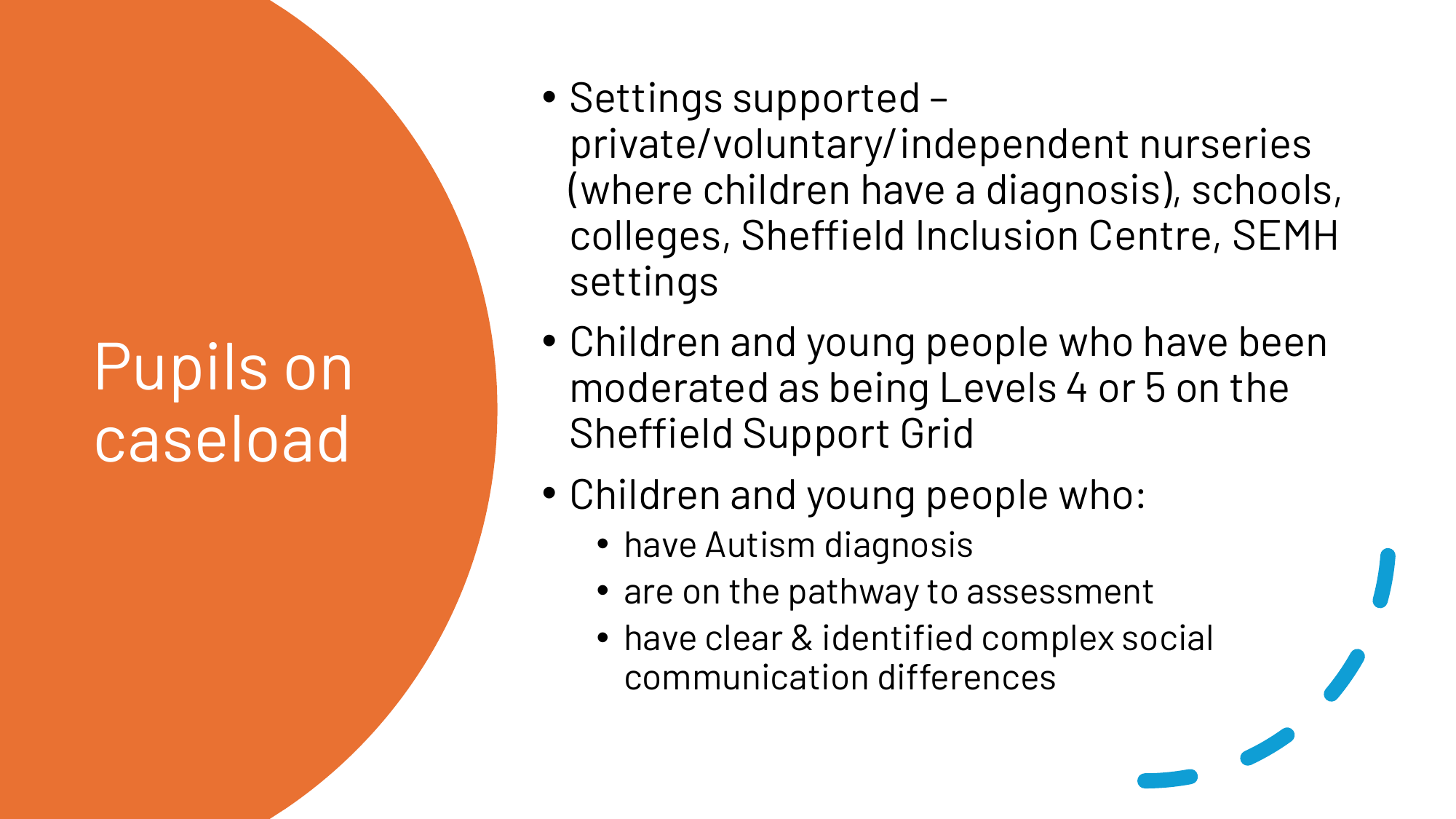

Settings supported – private/voluntary/independent nurseries (where children have a diagnosis), schools, colleges, Sheffield Inclusion Centre, SEMH settings
Children and young people who have been moderated as being Levels 4 or 5 on the Sheffield Support Grid
Children and young people who:
have Autism diagnosis
are on the pathway to assessment
have clear & identified complex social communication differences

# Pupils on caseload